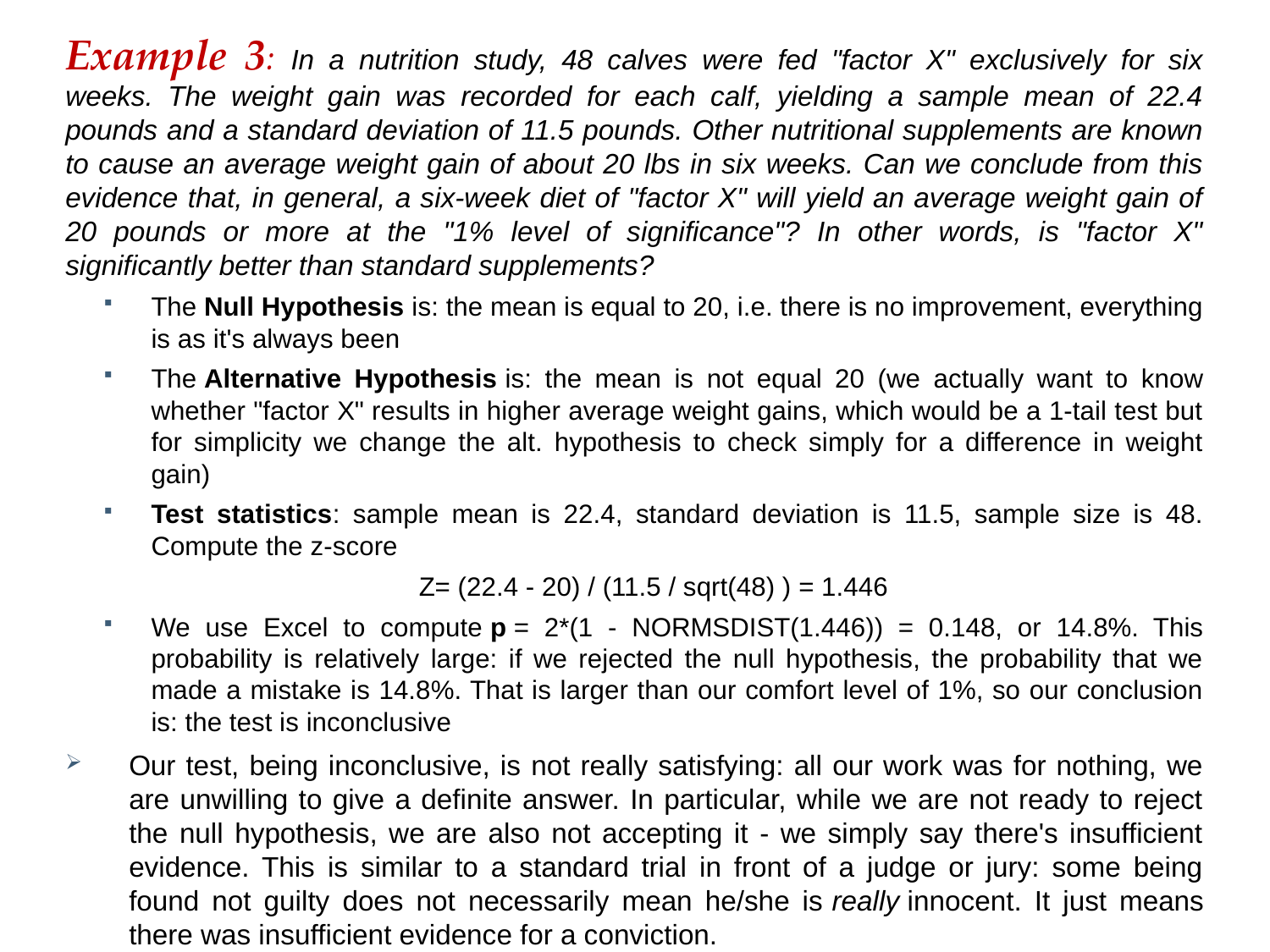

Example 3: In a nutrition study, 48 calves were fed "factor X" exclusively for six weeks. The weight gain was recorded for each calf, yielding a sample mean of 22.4 pounds and a standard deviation of 11.5 pounds. Other nutritional supplements are known to cause an average weight gain of about 20 lbs in six weeks. Can we conclude from this evidence that, in general, a six-week diet of "factor X" will yield an average weight gain of 20 pounds or more at the "1% level of significance"? In other words, is "factor X" significantly better than standard supplements?
The Null Hypothesis is: the mean is equal to 20, i.e. there is no improvement, everything is as it's always been
The Alternative Hypothesis is: the mean is not equal 20 (we actually want to know whether "factor X" results in higher average weight gains, which would be a 1-tail test but for simplicity we change the alt. hypothesis to check simply for a difference in weight gain)
Test statistics: sample mean is 22.4, standard deviation is 11.5, sample size is 48. Compute the z-score
Z= (22.4 - 20) / (11.5 / sqrt(48) ) = 1.446
We use Excel to compute p = 2*(1 - NORMSDIST(1.446)) = 0.148, or 14.8%. This probability is relatively large: if we rejected the null hypothesis, the probability that we made a mistake is 14.8%. That is larger than our comfort level of 1%, so our conclusion is: the test is inconclusive
Our test, being inconclusive, is not really satisfying: all our work was for nothing, we are unwilling to give a definite answer. In particular, while we are not ready to reject the null hypothesis, we are also not accepting it - we simply say there's insufficient evidence. This is similar to a standard trial in front of a judge or jury: some being found not guilty does not necessarily mean he/she is really innocent. It just means there was insufficient evidence for a conviction.